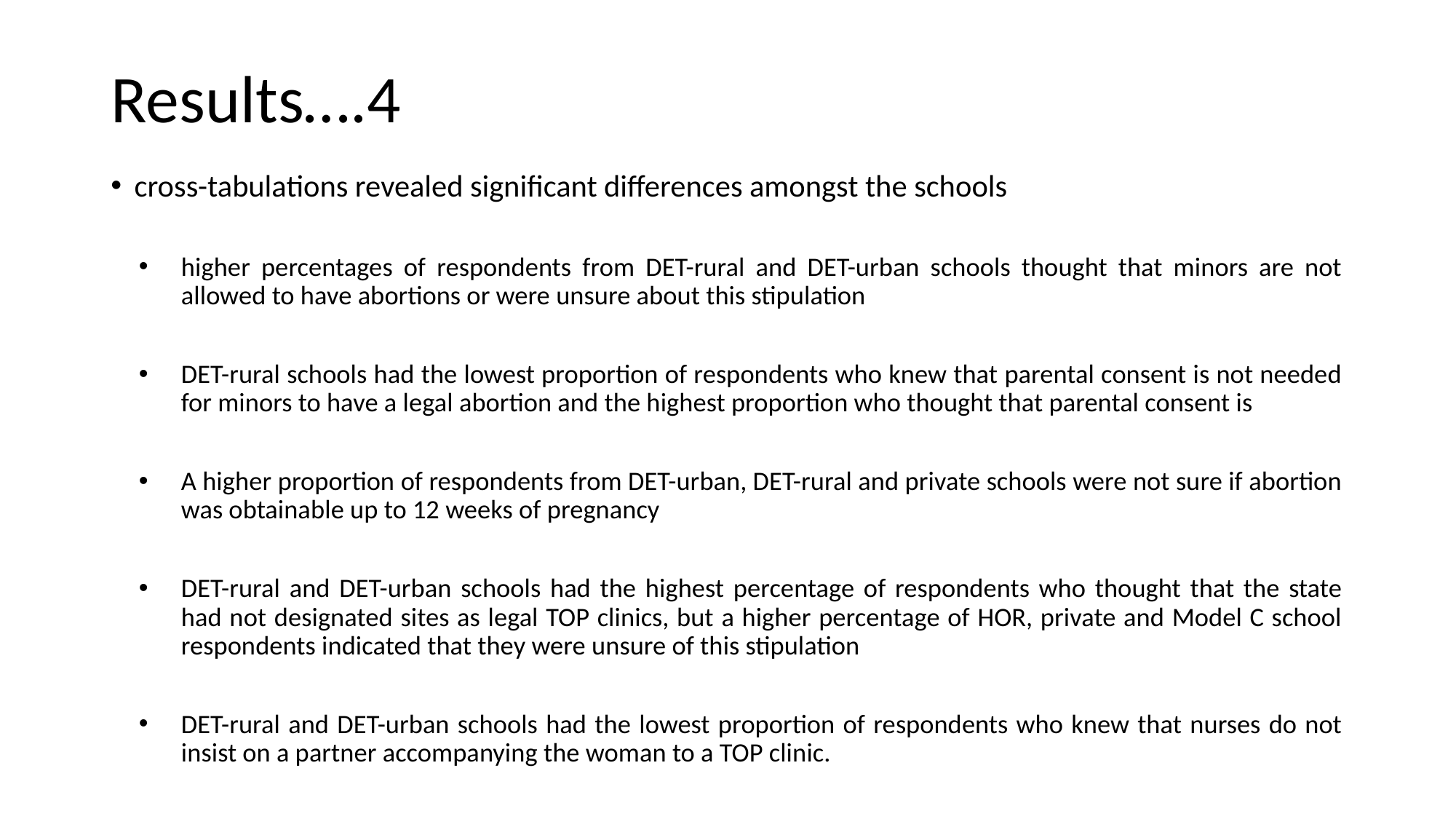

# Results….4
cross-tabulations revealed significant differences amongst the schools

higher percentages of respondents from DET-rural and DET-urban schools thought that minors are not allowed to have abortions or were unsure about this stipulation

DET-rural schools had the lowest proportion of respondents who knew that parental consent is not needed for minors to have a legal abortion and the highest proportion who thought that parental consent is

A higher proportion of respondents from DET-urban, DET-rural and private schools were not sure if abortion was obtainable up to 12 weeks of pregnancy

DET-rural and DET-urban schools had the highest percentage of respondents who thought that the state had not designated sites as legal TOP clinics, but a higher percentage of HOR, private and Model C school respondents indicated that they were unsure of this stipulation

DET-rural and DET-urban schools had the lowest proportion of respondents who knew that nurses do not insist on a partner accompanying the woman to a TOP clinic.